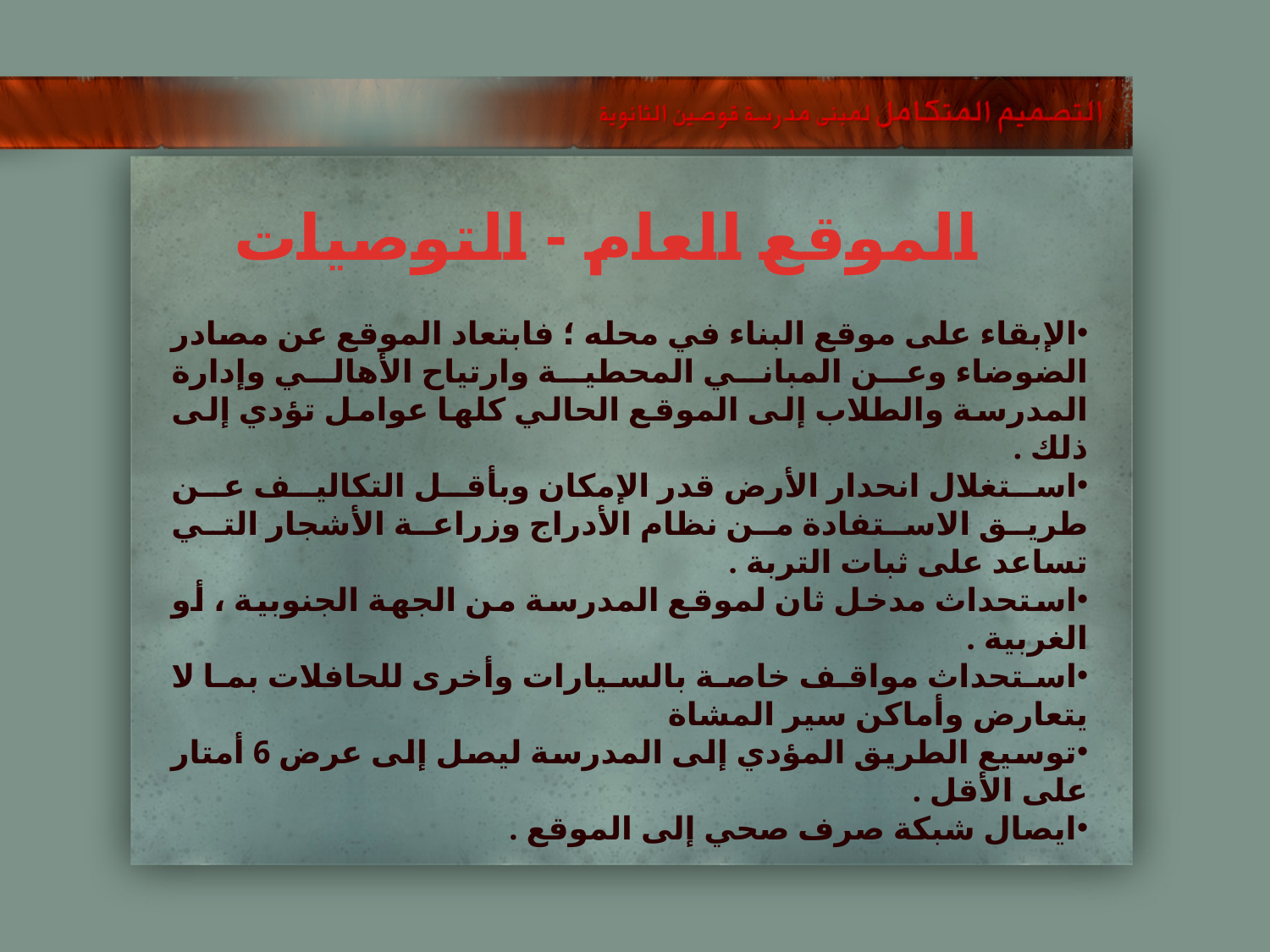

الموقع العام - التوصيات
الإبقاء على موقع البناء في محله ؛ فابتعاد الموقع عن مصادر الضوضاء وعن المباني المحطية وارتياح الأهالي وإدارة المدرسة والطلاب إلى الموقع الحالي كلها عوامل تؤدي إلى ذلك .
استغلال انحدار الأرض قدر الإمكان وبأقل التكاليف عن طريق الاستفادة من نظام الأدراج وزراعة الأشجار التي تساعد على ثبات التربة .
استحداث مدخل ثان لموقع المدرسة من الجهة الجنوبية ، أو الغربية .
استحداث مواقف خاصة بالسيارات وأخرى للحافلات بما لا يتعارض وأماكن سير المشاة
توسيع الطريق المؤدي إلى المدرسة ليصل إلى عرض 6 أمتار على الأقل .
ايصال شبكة صرف صحي إلى الموقع .